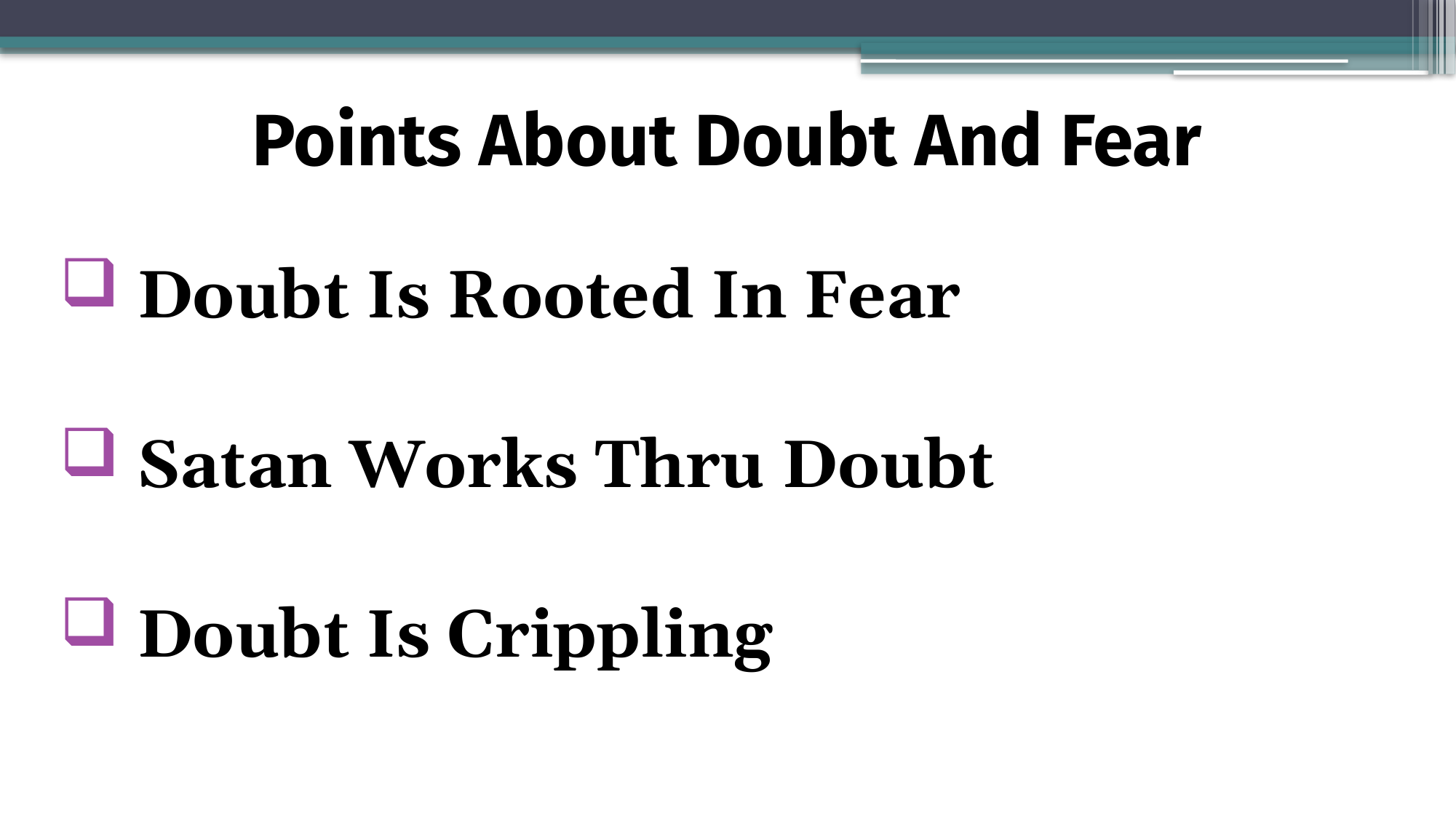

# Points About Doubt And Fear
 Doubt Is Rooted In Fear

 Satan Works Thru Doubt

 Doubt Is Crippling